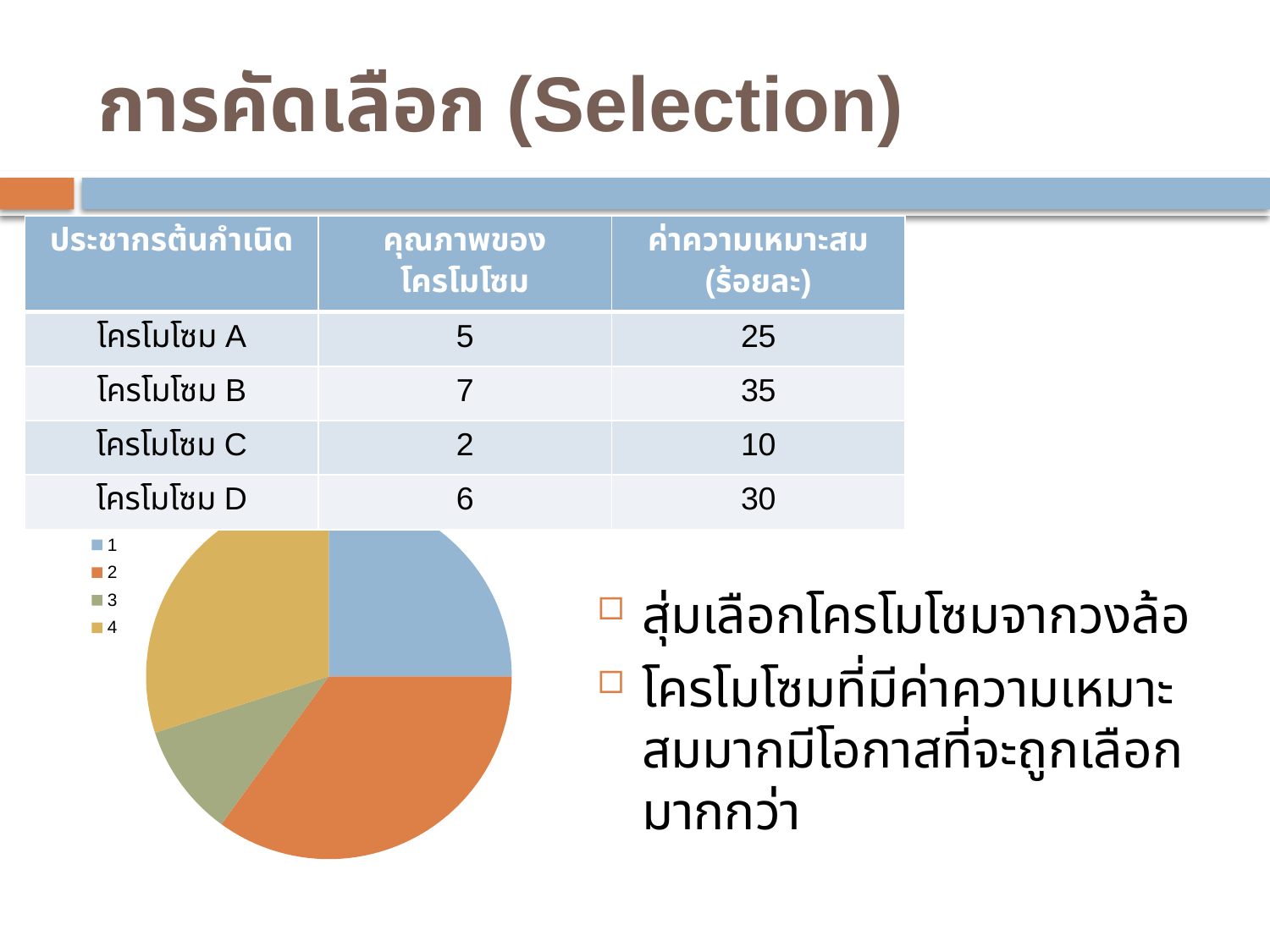

# การคัดเลือก (Selection)
| ประชากรต้นกำเนิด | คุณภาพของโครโมโซม | ค่าความเหมาะสม (ร้อยละ) |
| --- | --- | --- |
| โครโมโซม A | 5 | 25 |
| โครโมโซม B | 7 | 35 |
| โครโมโซม C | 2 | 10 |
| โครโมโซม D | 6 | 30 |

### Chart

| Category |  |
|---|---|
สุ่มเลือกโครโมโซมจากวงล้อ
โครโมโซมที่มีค่าความเหมาะสมมากมีโอกาสที่จะถูกเลือกมากกว่า